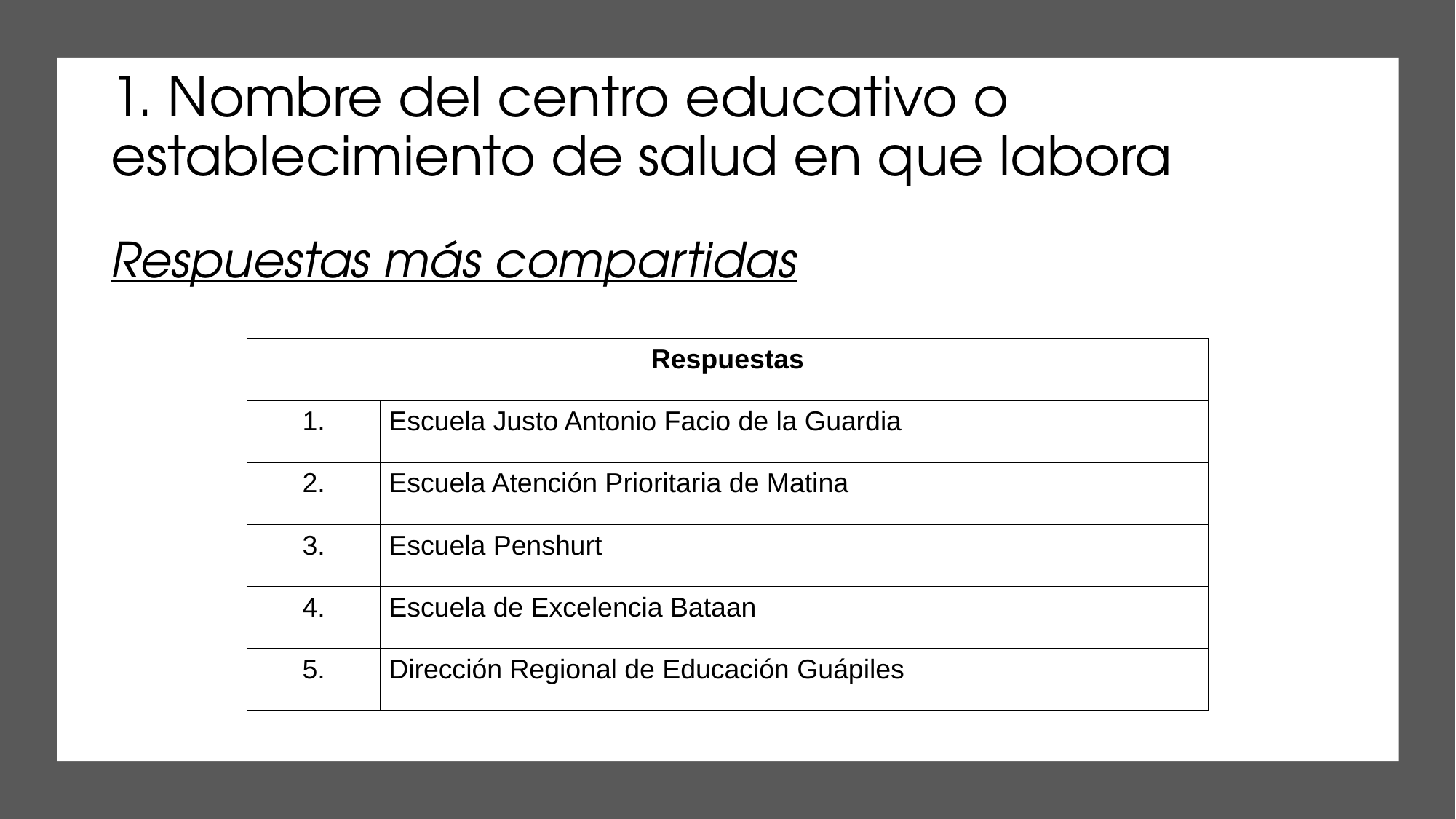

1. Nombre del centro educativo o establecimiento de salud en que labora
Respuestas más compartidas

| Respuestas |  |
| --- | --- |
| 1. | Escuela Justo Antonio Facio de la Guardia |
| 2. | Escuela Atención Prioritaria de Matina |
| 3. | Escuela Penshurt |
| 4. | Escuela de Excelencia Bataan |
| 5. | Dirección Regional de Educación Guápiles |